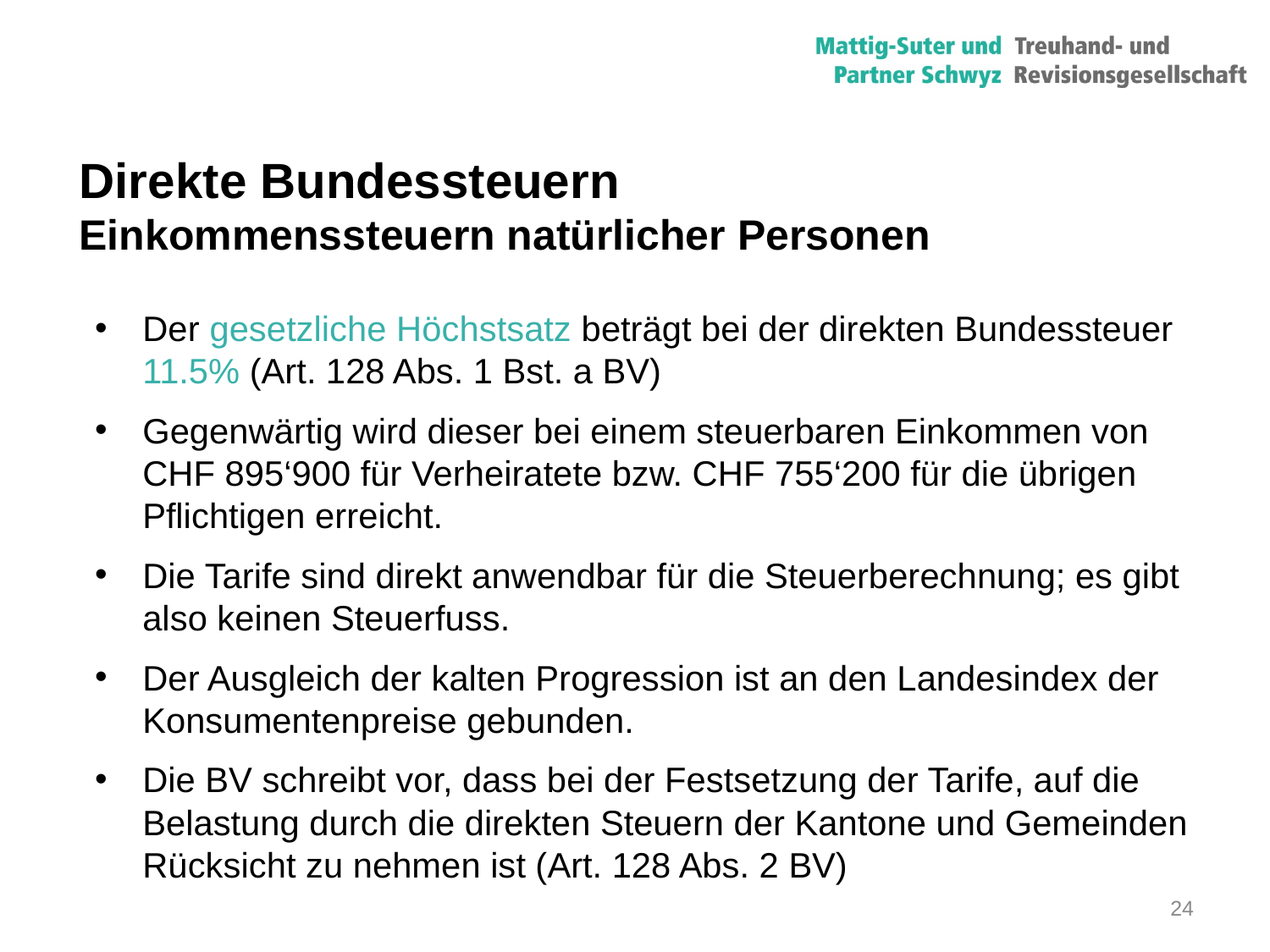

# Direkte Bundessteuern Einkommenssteuern natürlicher Personen
Der gesetzliche Höchstsatz beträgt bei der direkten Bundessteuer 11.5% (Art. 128 Abs. 1 Bst. a BV)
Gegenwärtig wird dieser bei einem steuerbaren Einkommen von CHF 895‘900 für Verheiratete bzw. CHF 755‘200 für die übrigen Pflichtigen erreicht.
Die Tarife sind direkt anwendbar für die Steuerberechnung; es gibt also keinen Steuerfuss.
Der Ausgleich der kalten Progression ist an den Landesindex der Konsumentenpreise gebunden.
Die BV schreibt vor, dass bei der Festsetzung der Tarife, auf die Belastung durch die direkten Steuern der Kantone und Gemeinden Rücksicht zu nehmen ist (Art. 128 Abs. 2 BV)